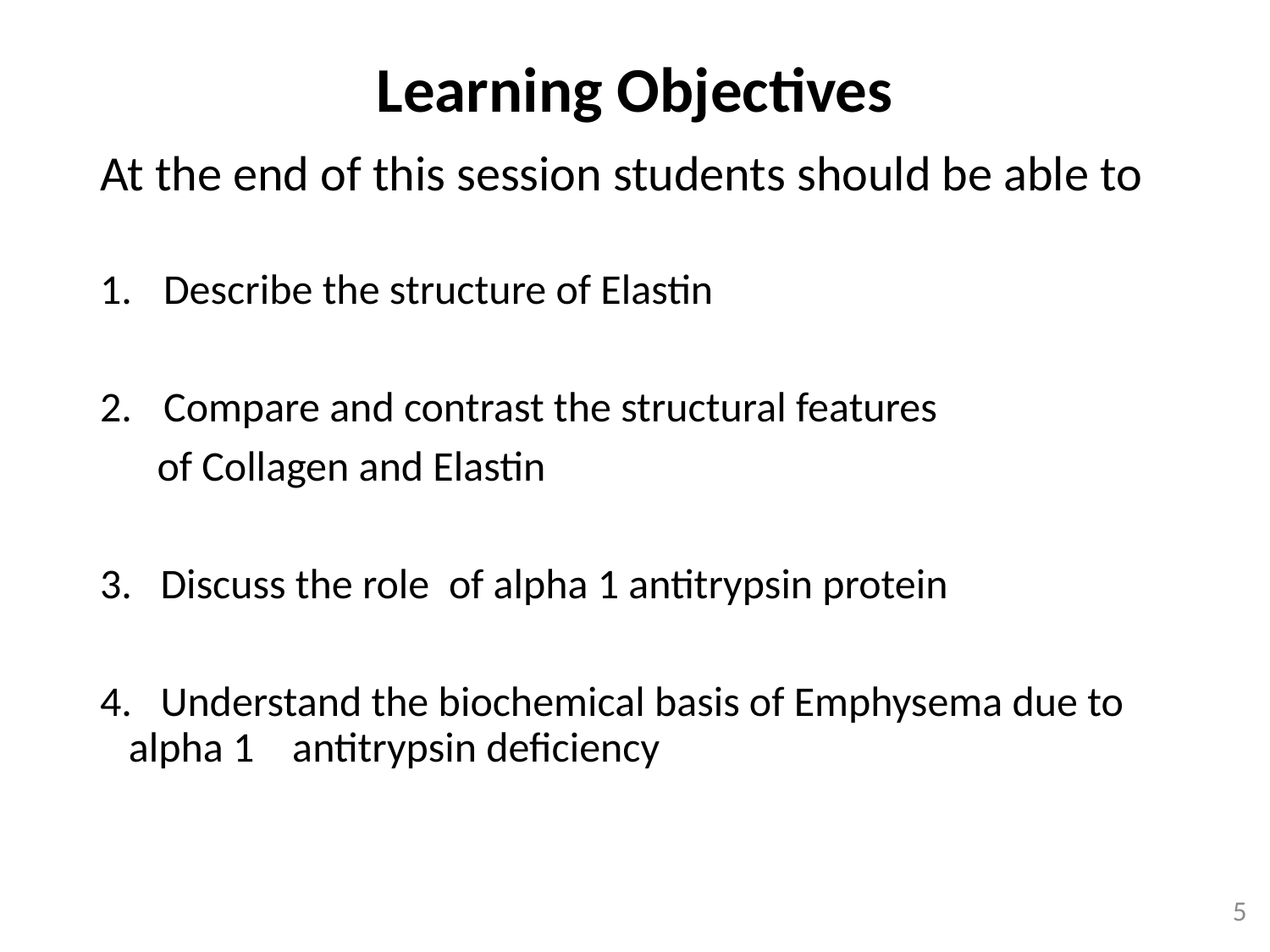

Learning Objectives
At the end of this session students should be able to

Describe the structure of Elastin

Compare and contrast the structural features
      of Collagen and Elastin

3.   Discuss the role  of alpha 1 antitrypsin protein

4.   Understand the biochemical basis of Emphysema due to              alpha 1    antitrypsin deficiency

5